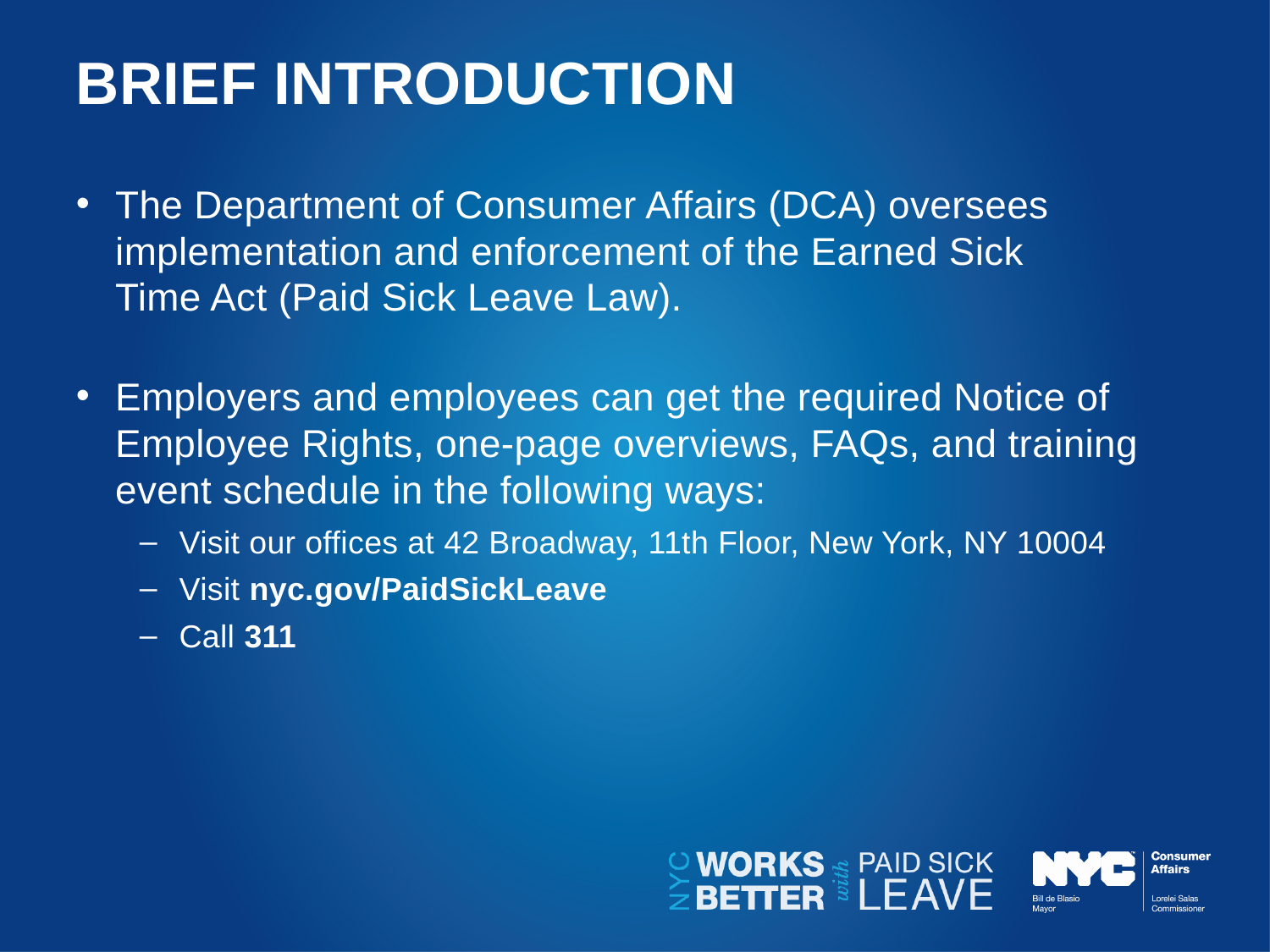

# BRIEF INTRODUCTION
The Department of Consumer Affairs (DCA) oversees implementation and enforcement of the Earned Sick
Time Act (Paid Sick Leave Law).
Employers and employees can get the required Notice of Employee Rights, one-page overviews, FAQs, and training event schedule in the following ways:
Visit our offices at 42 Broadway, 11th Floor, New York, NY 10004
Visit nyc.gov/PaidSickLeave
Call 311